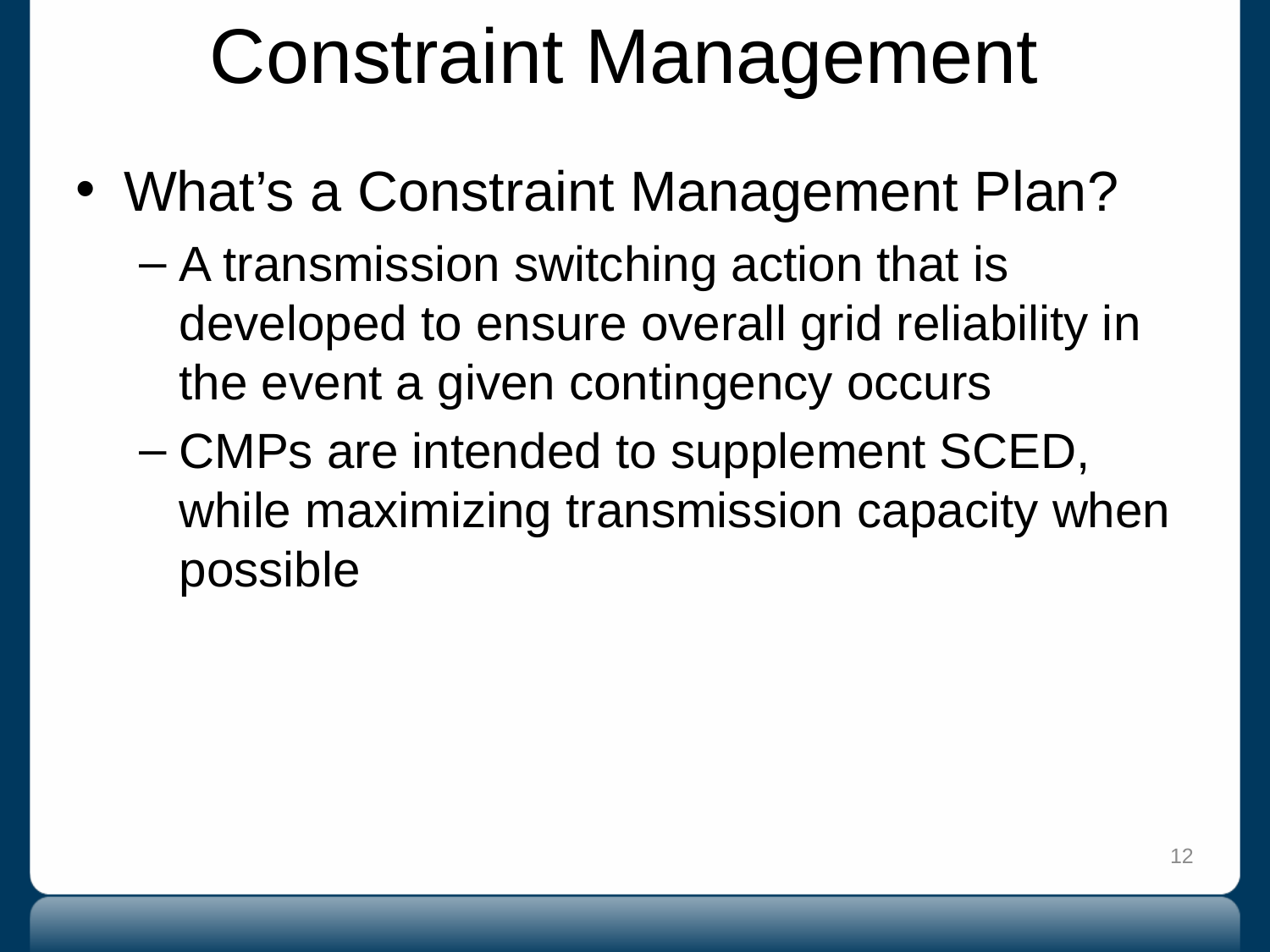

# Constraint Management
What’s a Constraint Management Plan?
A transmission switching action that is developed to ensure overall grid reliability in the event a given contingency occurs
CMPs are intended to supplement SCED, while maximizing transmission capacity when possible
12